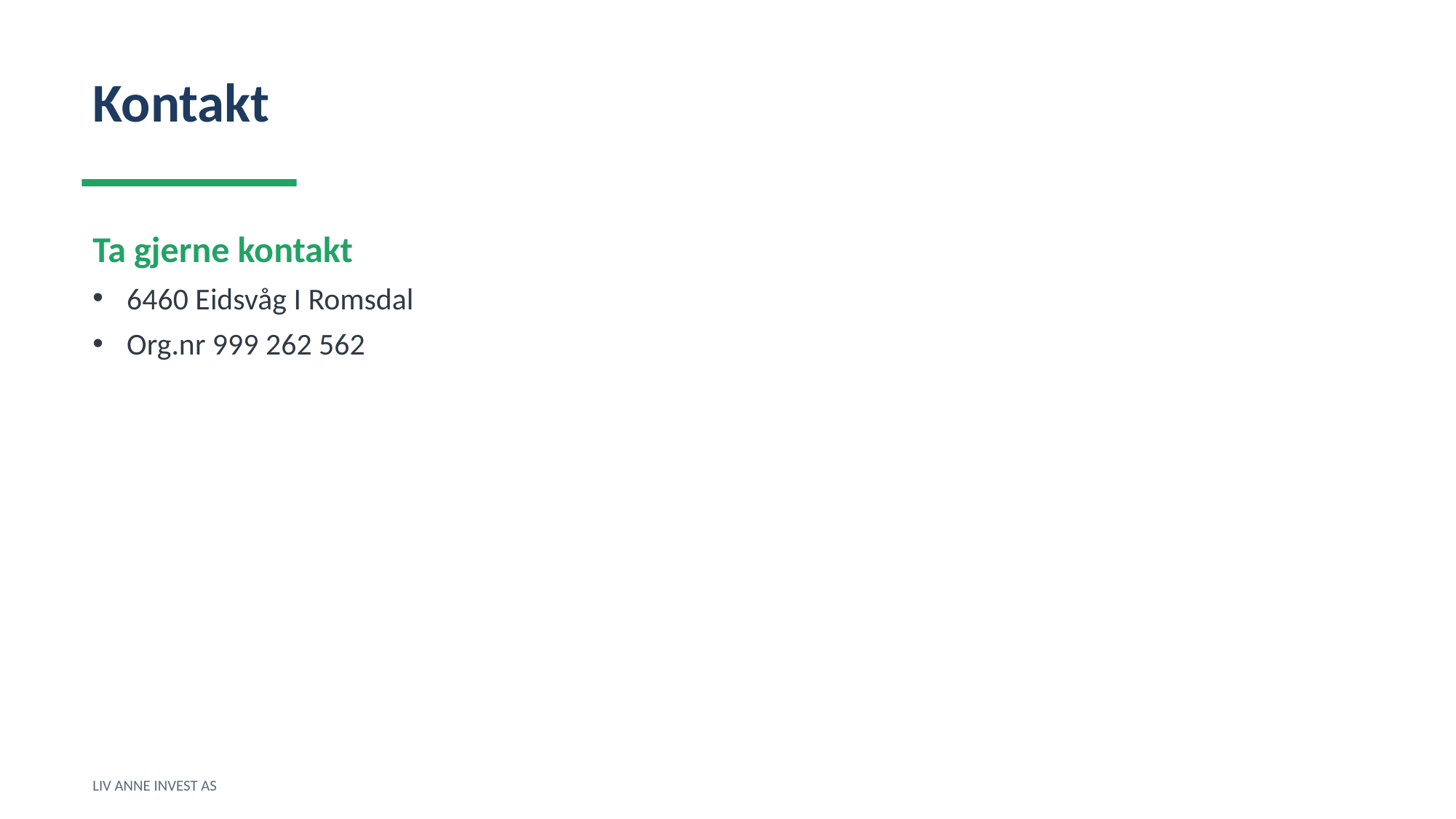

Kontakt

Ta gjerne kontakt
6460 Eidsvåg I Romsdal
Org.nr 999 262 562
LIV ANNE INVEST AS